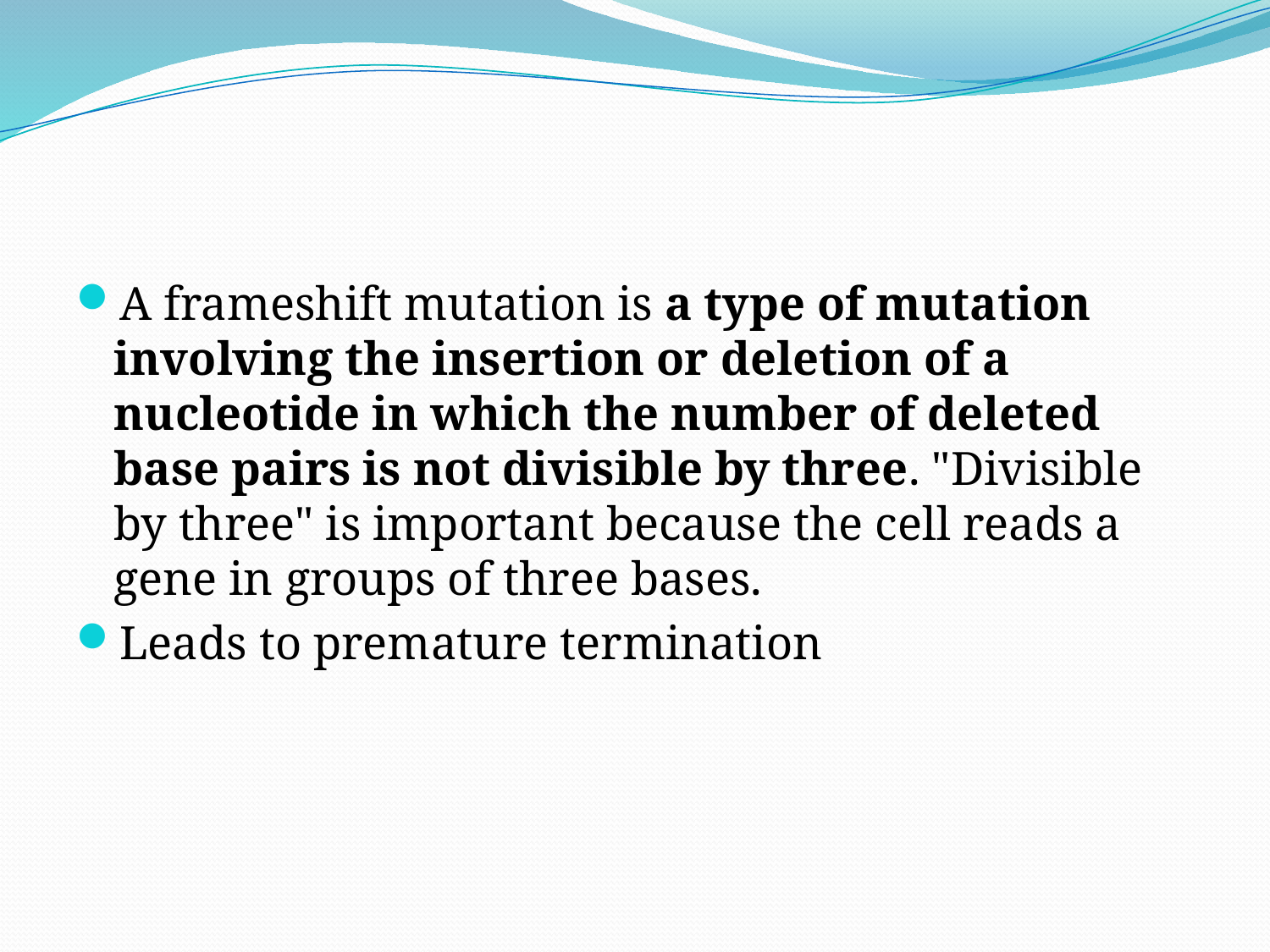

#
A frameshift mutation is a type of mutation involving the insertion or deletion of a nucleotide in which the number of deleted base pairs is not divisible by three. "Divisible by three" is important because the cell reads a gene in groups of three bases.
Leads to premature termination